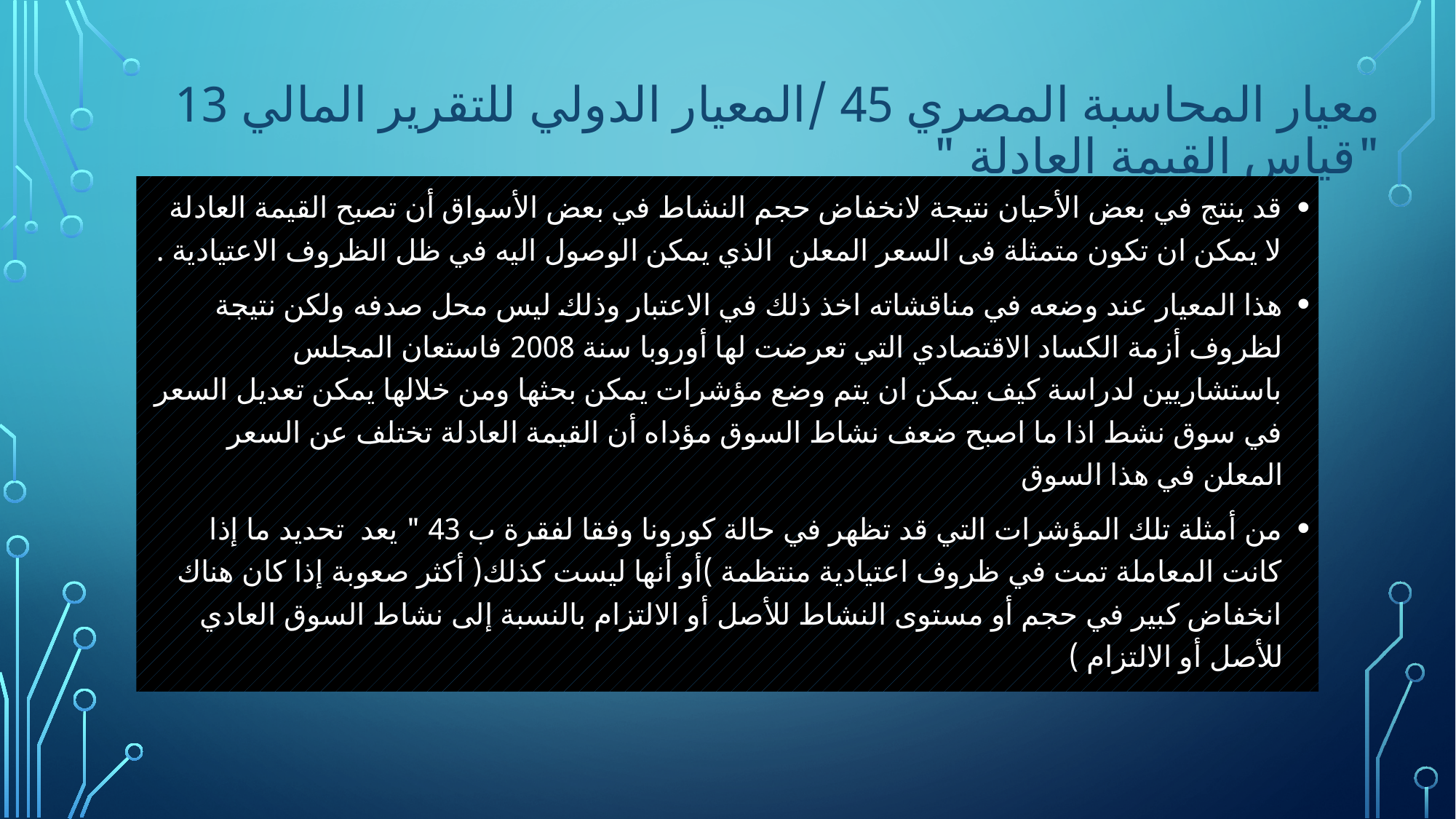

# معيار المحاسبة المصري 45 /المعيار الدولي للتقرير المالي 13 "قياس القيمة العادلة "
قد ينتج في بعض الأحيان نتيجة لانخفاض حجم النشاط في بعض الأسواق أن تصبح القيمة العادلة لا يمكن ان تكون متمثلة فى السعر المعلن  الذي يمكن الوصول اليه في ظل الظروف الاعتيادية .
هذا المعيار عند وضعه في مناقشاته اخذ ذلك في الاعتبار وذلك ليس محل صدفه ولكن نتيجة لظروف أزمة الكساد الاقتصادي التي تعرضت لها أوروبا سنة 2008 فاستعان المجلس باستشاريين لدراسة كيف يمكن ان يتم وضع مؤشرات يمكن بحثها ومن خلالها يمكن تعديل السعر في سوق نشط اذا ما اصبح ضعف نشاط السوق مؤداه أن القيمة العادلة تختلف عن السعر المعلن في هذا السوق
من أمثلة تلك المؤشرات التي قد تظهر في حالة كورونا وفقا لفقرة ب 43 " يعد  تحديد ما إذا كانت المعاملة تمت في ظروف اعتيادية منتظمة )أو أنها ليست كذلك( أكثر صعوبة إذا كان هناك انخفاض كبير في حجم أو مستوى النشاط للأصل أو الالتزام بالنسبة إلى نشاط السوق العادي للأصل أو الالتزام )